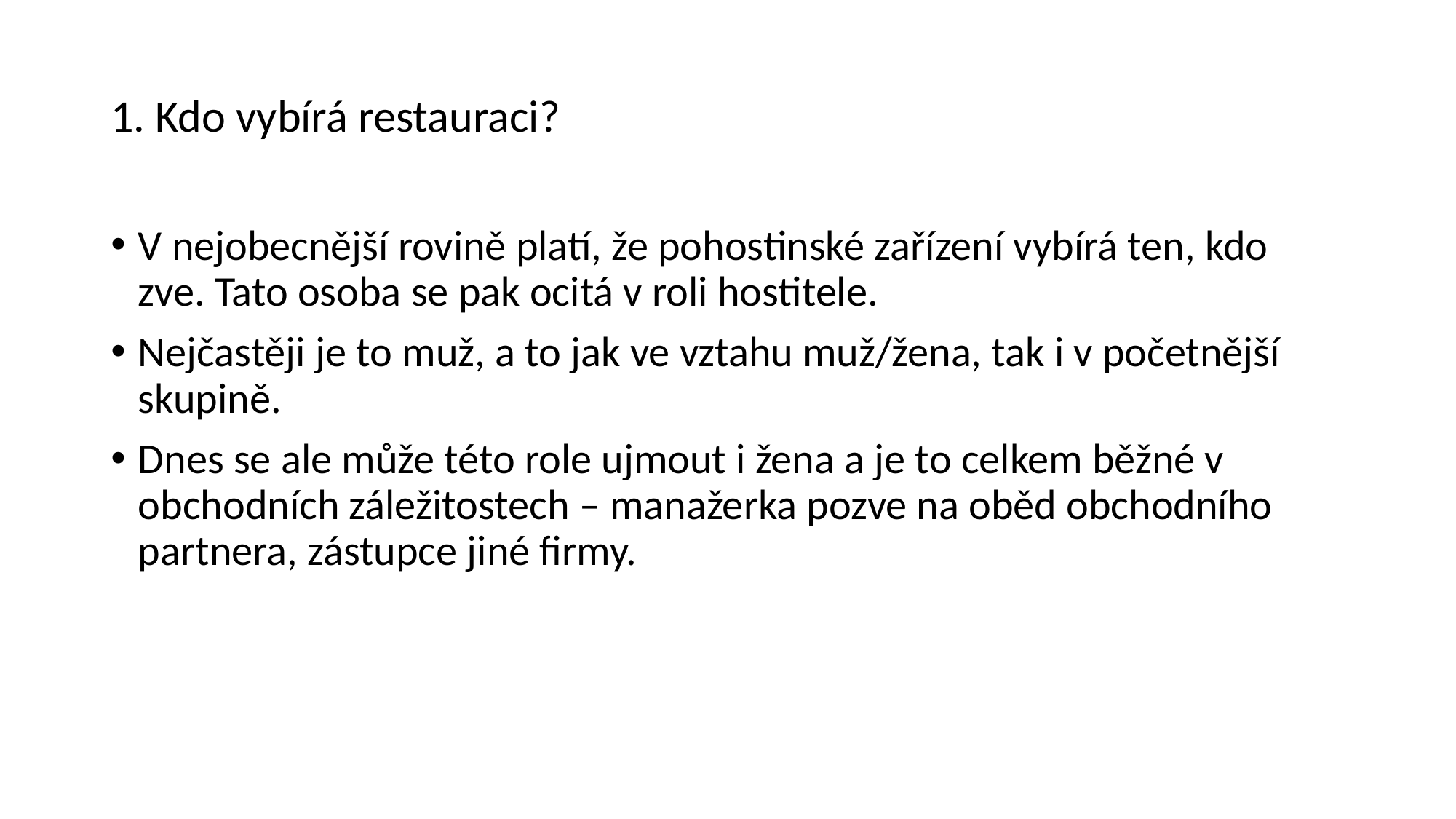

# 1. Kdo vybírá restauraci?
V nejobecnější rovině platí, že pohostinské zařízení vybírá ten, kdo zve. Tato osoba se pak ocitá v roli hostitele.
Nejčastěji je to muž, a to jak ve vztahu muž/žena, tak i v početnější skupině.
Dnes se ale může této role ujmout i žena a je to celkem běžné v obchodních záležitostech – manažerka pozve na oběd obchodního partnera, zástupce jiné firmy.